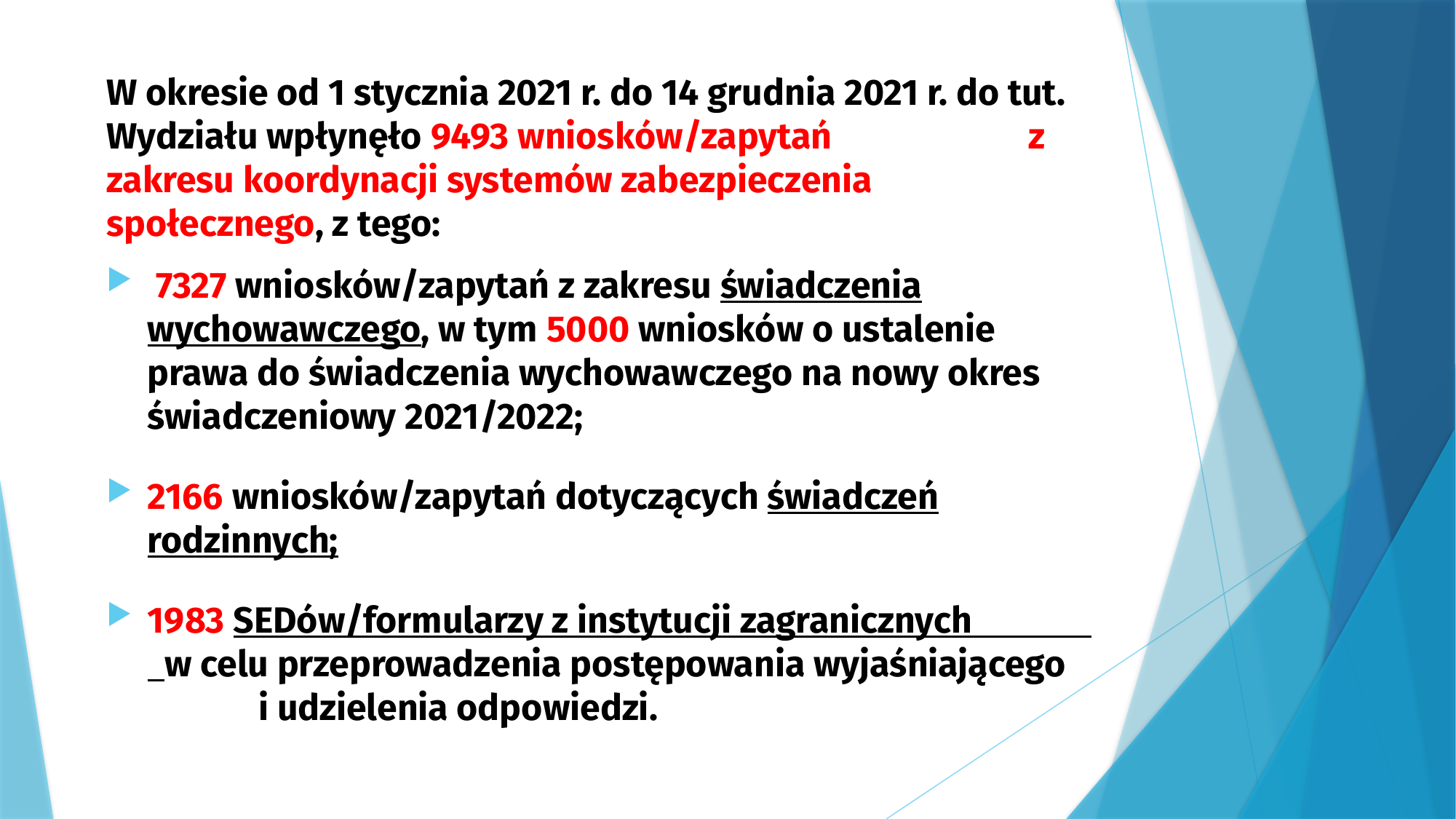

W okresie od 1 stycznia 2021 r. do 14 grudnia 2021 r. do tut. Wydziału wpłynęło 9493 wniosków/zapytań                       z zakresu koordynacji systemów zabezpieczenia społecznego, z tego:
 7327 wniosków/zapytań z zakresu świadczenia wychowawczego, w tym 5000 wniosków o ustalenie prawa do świadczenia wychowawczego na nowy okres świadczeniowy 2021/2022;
2166 wniosków/zapytań dotyczących świadczeń rodzinnych;
1983 SEDów/formularzy z instytucji zagranicznych                 w celu przeprowadzenia postępowania wyjaśniającego                 i udzielenia odpowiedzi.